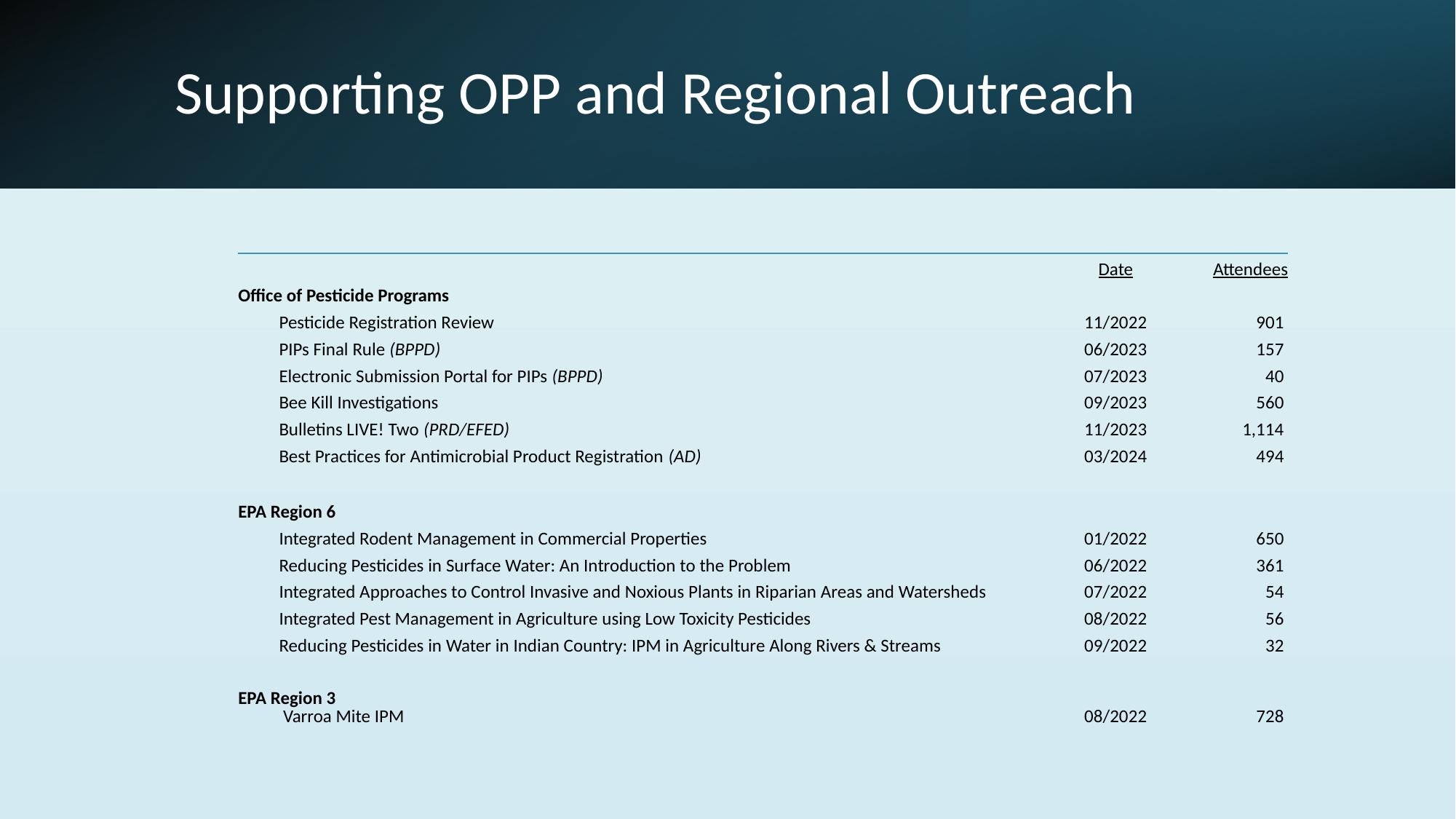

# Supporting OPP and Regional Outreach
|  | Date | Attendees |
| --- | --- | --- |
| Office of Pesticide Programs |  |  |
| Pesticide Registration Review | 11/2022 | 901 |
| PIPs Final Rule (BPPD) | 06/2023 | 157 |
| Electronic Submission Portal for PIPs (BPPD) | 07/2023 | 40 |
| Bee Kill Investigations | 09/2023 | 560 |
| Bulletins LIVE! Two (PRD/EFED) | 11/2023 | 1,114 |
| Best Practices for Antimicrobial Product Registration (AD) | 03/2024 | 494 |
|  |  |  |
| EPA Region 6 |  |  |
| Integrated Rodent Management in Commercial Properties | 01/2022 | 650 |
| Reducing Pesticides in Surface Water: An Introduction to the Problem | 06/2022 | 361 |
| Integrated Approaches to Control Invasive and Noxious Plants in Riparian Areas and Watersheds | 07/2022 | 54 |
| Integrated Pest Management in Agriculture using Low Toxicity Pesticides | 08/2022 | 56 |
| Reducing Pesticides in Water in Indian Country: IPM in Agriculture Along Rivers & Streams | 09/2022 | 32 |
| EPA Region 3 Varroa Mite IPM | 08/2022 | 728 |